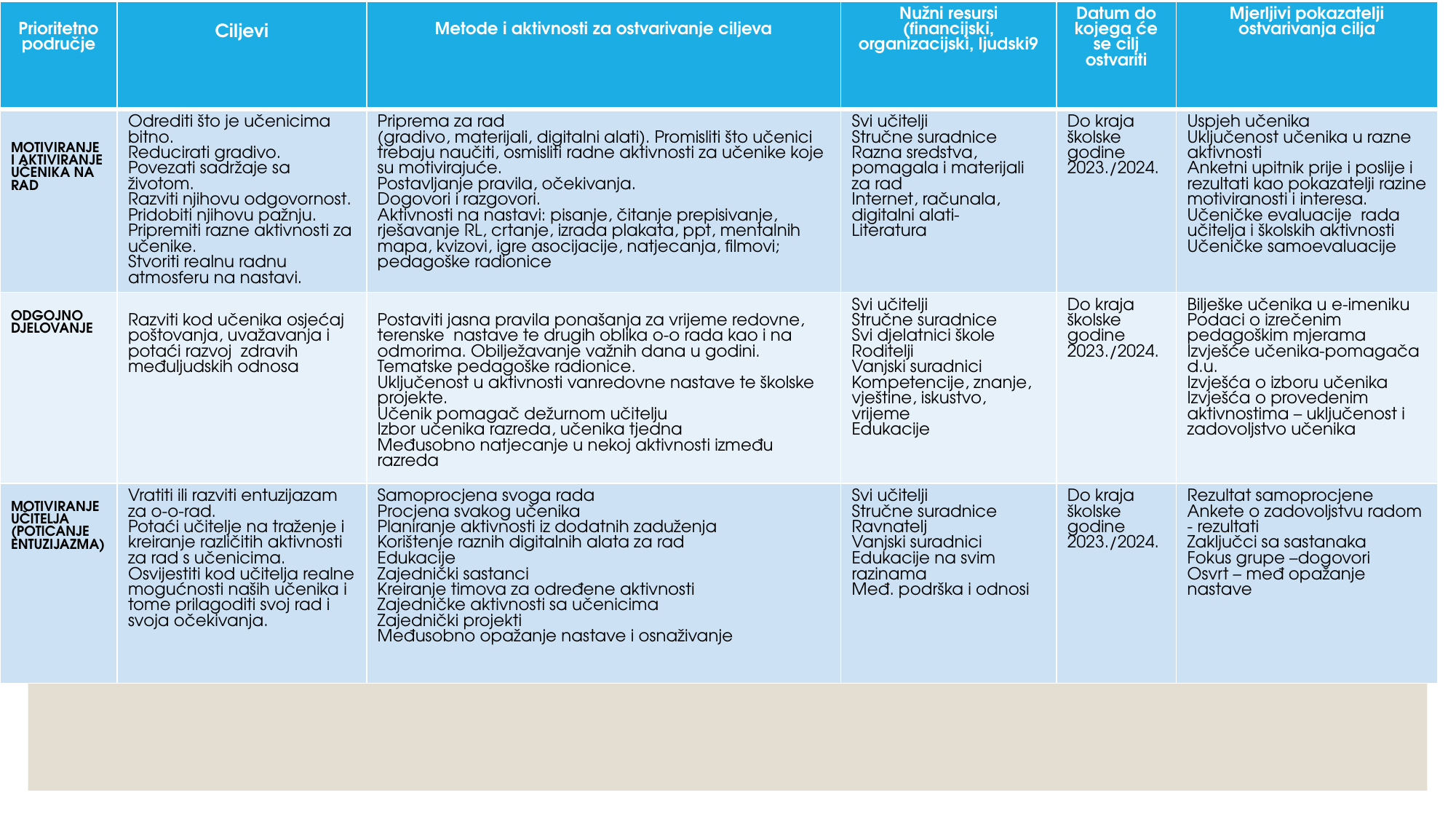

| Prioritetno područje | Ciljevi | Metode i aktivnosti za ostvarivanje ciljeva | Nužni resursi (financijski, organizacijski, ljudski9 | Datum do kojega će se cilj ostvariti | Mjerljivi pokazatelji ostvarivanja cilja |
| --- | --- | --- | --- | --- | --- |
| MOTIVIRANJE I AKTIVIRANJE UČENIKA NA RAD | Odrediti što je učenicima bitno. Reducirati gradivo. Povezati sadržaje sa životom. Razviti njihovu odgovornost. Pridobiti njihovu pažnju. Pripremiti razne aktivnosti za učenike. Stvoriti realnu radnu atmosferu na nastavi. | Priprema za rad (gradivo, materijali, digitalni alati). Promisliti što učenici trebaju naučiti, osmisliti radne aktivnosti za učenike koje su motivirajuće. Postavljanje pravila, očekivanja. Dogovori i razgovori. Aktivnosti na nastavi: pisanje, čitanje prepisivanje, rješavanje RL, crtanje, izrada plakata, ppt, mentalnih mapa, kvizovi, igre asocijacije, natjecanja, filmovi; pedagoške radionice | Svi učitelji Stručne suradnice Razna sredstva, pomagala i materijali za rad Internet, računala, digitalni alati- Literatura | Do kraja školske godine 2023./2024. | Uspjeh učenika Uključenost učenika u razne aktivnosti Anketni upitnik prije i poslije i rezultati kao pokazatelji razine motiviranosti i interesa. Učeničke evaluacije rada učitelja i školskih aktivnosti Učeničke samoevaluacije |
| ODGOJNO DJELOVANJE | Razviti kod učenika osjećaj poštovanja, uvažavanja i potaći razvoj zdravih međuljudskih odnosa | Postaviti jasna pravila ponašanja za vrijeme redovne, terenske nastave te drugih oblika o-o rada kao i na odmorima. Obilježavanje važnih dana u godini. Tematske pedagoške radionice. Uključenost u aktivnosti vanredovne nastave te školske projekte. Učenik pomagač dežurnom učitelju Izbor učenika razreda, učenika tjedna Međusobno natjecanje u nekoj aktivnosti između razreda | Svi učitelji Stručne suradnice Svi djelatnici škole Roditelji Vanjski suradnici Kompetencije, znanje, vještine, iskustvo, vrijeme Edukacije | Do kraja školske godine 2023./2024. | Bilješke učenika u e-imeniku Podaci o izrečenim pedagoškim mjerama Izvješće učenika-pomagača d.u. Izvješća o izboru učenika Izvješća o provedenim aktivnostima – uključenost i zadovoljstvo učenika |
| MOTIVIRANJE UČITELJA (POTICANJE ENTUZIJAZMA) | Vratiti ili razviti entuzijazam za o-o-rad. Potaći učitelje na traženje i kreiranje različitih aktivnosti za rad s učenicima. Osvijestiti kod učitelja realne mogućnosti naših učenika i tome prilagoditi svoj rad i svoja očekivanja. | Samoprocjena svoga rada Procjena svakog učenika Planiranje aktivnosti iz dodatnih zaduženja Korištenje raznih digitalnih alata za rad Edukacije Zajednički sastanci Kreiranje timova za određene aktivnosti Zajedničke aktivnosti sa učenicima Zajednički projekti Međusobno opažanje nastave i osnaživanje | Svi učitelji Stručne suradnice Ravnatelj Vanjski suradnici Edukacije na svim razinama Međ. podrška i odnosi | Do kraja školske godine 2023./2024. | Rezultat samoprocjene Ankete o zadovoljstvu radom - rezultati Zaključci sa sastanaka Fokus grupe –dogovori Osvrt – međ opažanje nastave |